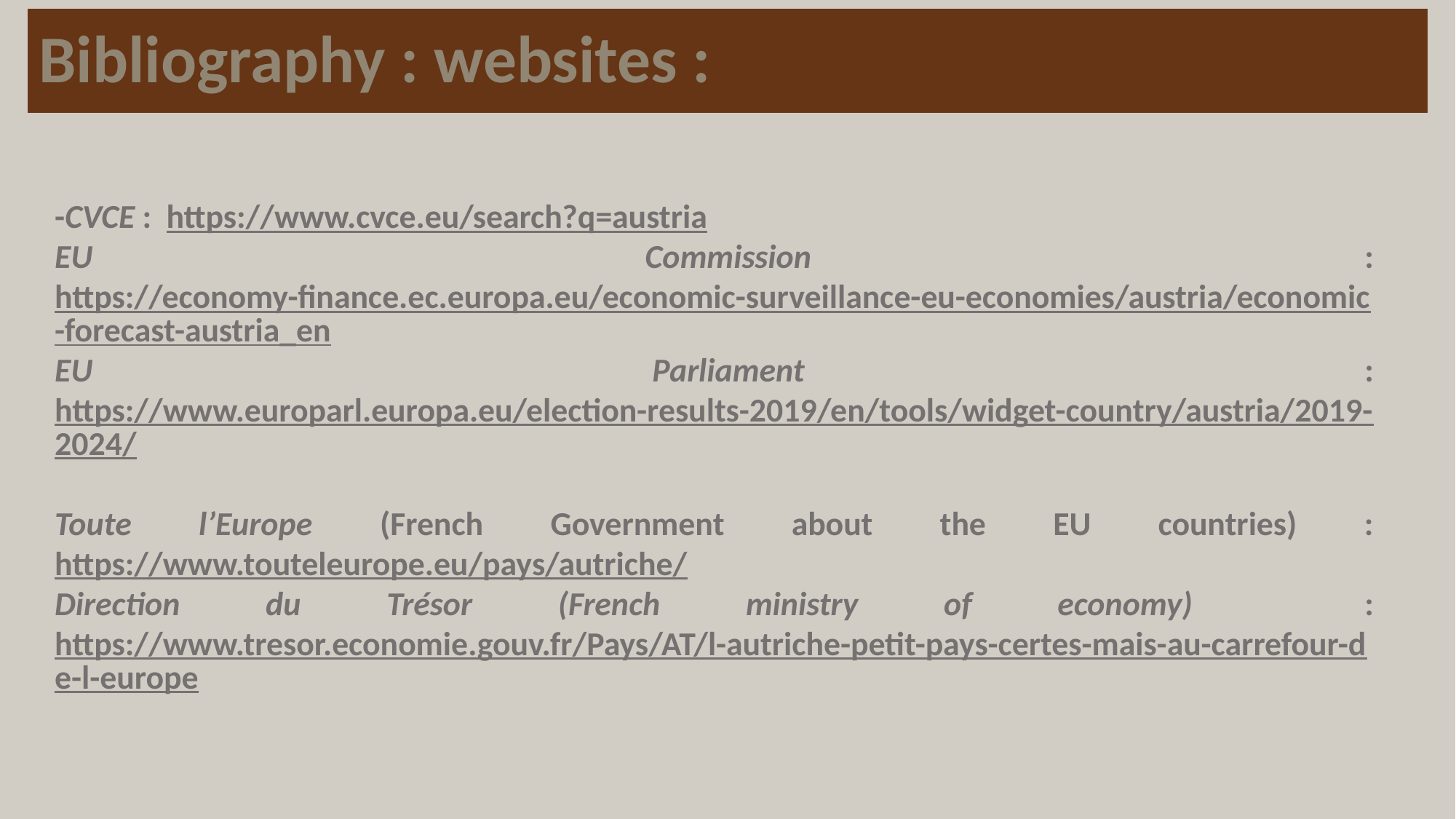

# Bibliography : websites :
-CVCE :  https://www.cvce.eu/search?q=austria
EU Commission : https://economy-finance.ec.europa.eu/economic-surveillance-eu-economies/austria/economic-forecast-austria_en
EU Parliament : https://www.europarl.europa.eu/election-results-2019/en/tools/widget-country/austria/2019-2024/
Toute l’Europe (French Government about the EU countries) : https://www.touteleurope.eu/pays/autriche/
Direction du Trésor (French ministry of economy)  : https://www.tresor.economie.gouv.fr/Pays/AT/l-autriche-petit-pays-certes-mais-au-carrefour-de-l-europe